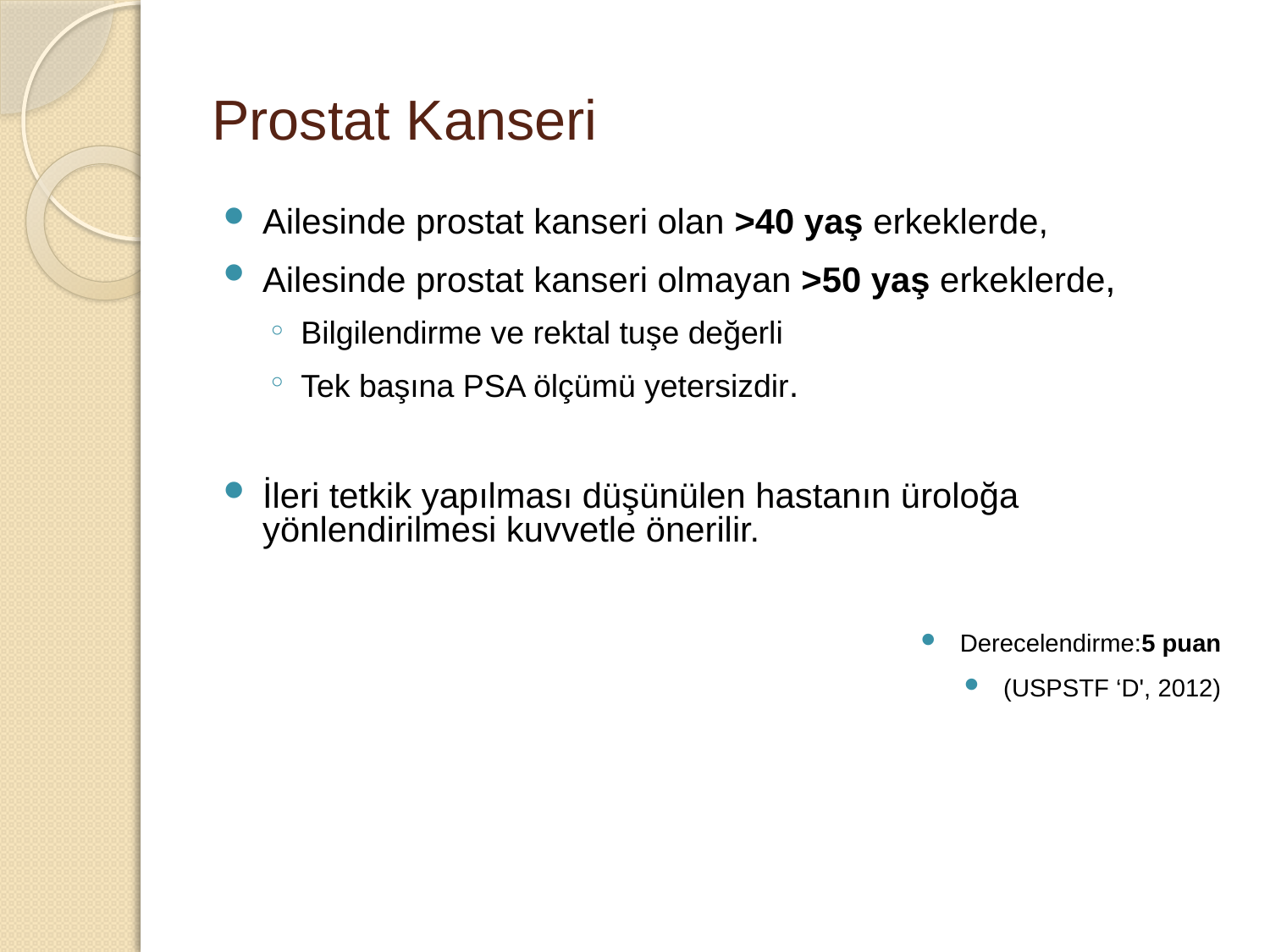

# Prostat Kanseri
Ailesinde prostat kanseri olan >40 yaş erkeklerde,
Ailesinde prostat kanseri olmayan >50 yaş erkeklerde,
Bilgilendirme ve rektal tuşe değerli
Tek başına PSA ölçümü yetersizdir.

İleri tetkik yapılması düşünülen hastanın üroloğa yönlendirilmesi kuvvetle önerilir.

Derecelendirme:5 puan
(USPSTF ‘D', 2012)